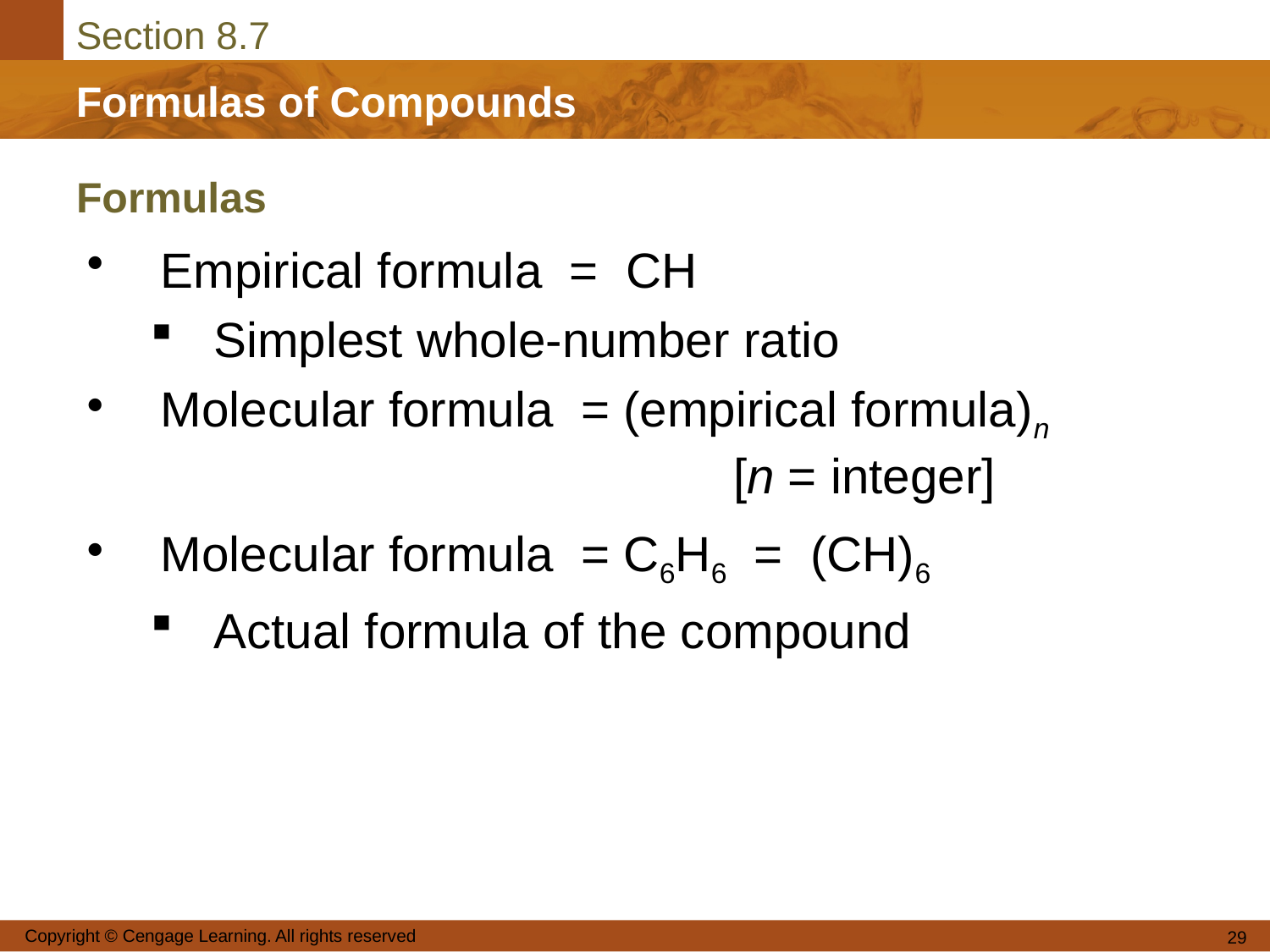

# Formulas
Empirical formula  =  CH
Simplest whole-number ratio
Molecular formula  = (empirical formula)n 					        [n = integer]
Molecular formula  = C6H6  =  (CH)6
Actual formula of the compound
Copyright © Cengage Learning. All rights reserved
29